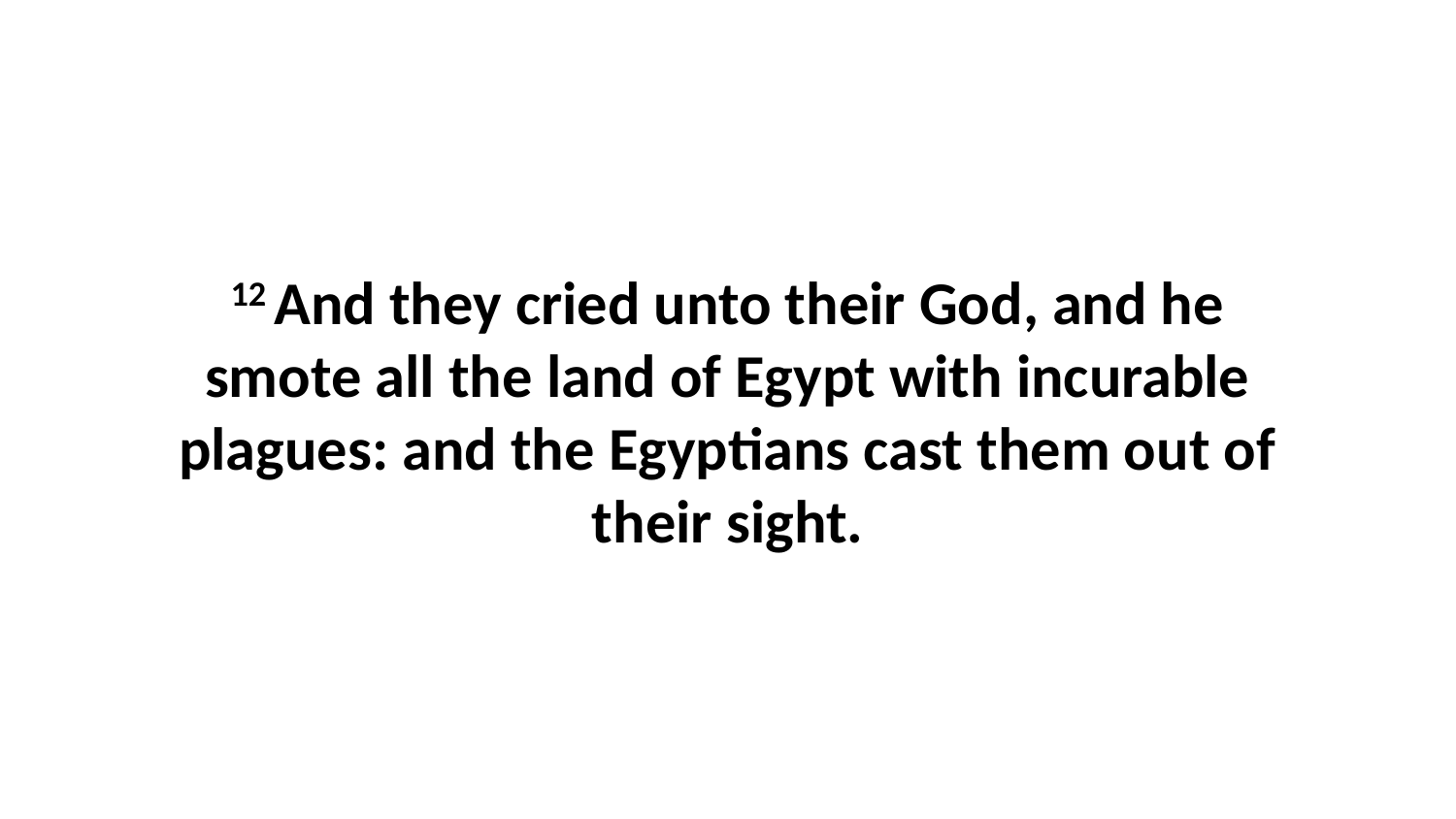

12 And they cried unto their God, and he smote all the land of Egypt with incurable plagues: and the Egyptians cast them out of their sight.